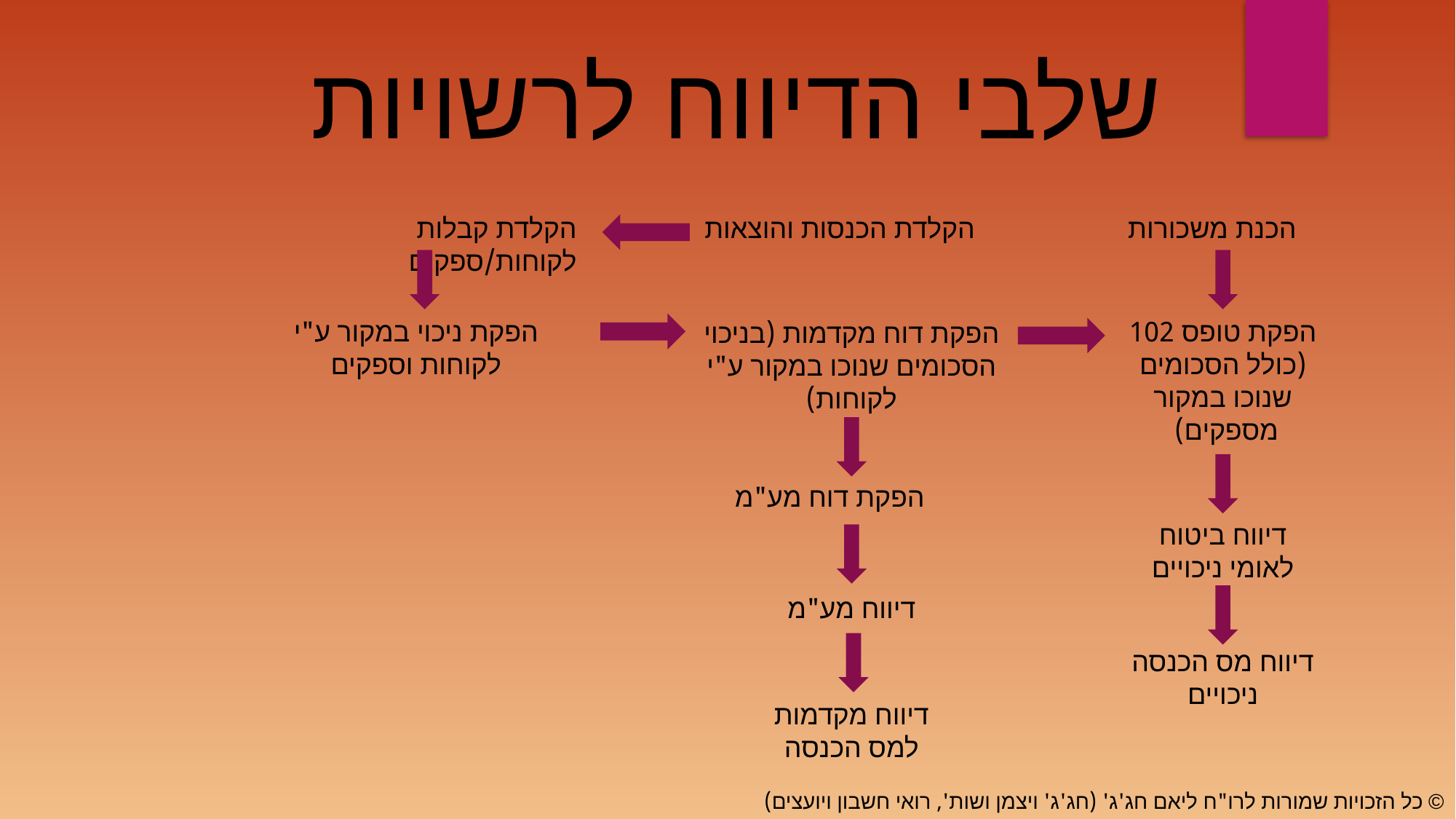

שלבי הדיווח לרשויות

הקלדת קבלות לקוחות/ספקים
הקלדת הכנסות והוצאות
הכנת משכורות

הפקת ניכוי במקור ע"י לקוחות וספקים
הפקת טופס 102 (כולל הסכומים שנוכו במקור מספקים)
הפקת דוח מקדמות (בניכוי הסכומים שנוכו במקור ע"י לקוחות)

הפקת דוח מע"מ

דיווח ביטוח לאומי ניכויים

דיווח מע"מ

דיווח מס הכנסה ניכויים
דיווח מקדמות למס הכנסה
© כל הזכויות שמורות לרו"ח ליאם חג'ג' (חג'ג' ויצמן ושות', רואי חשבון ויועצים)